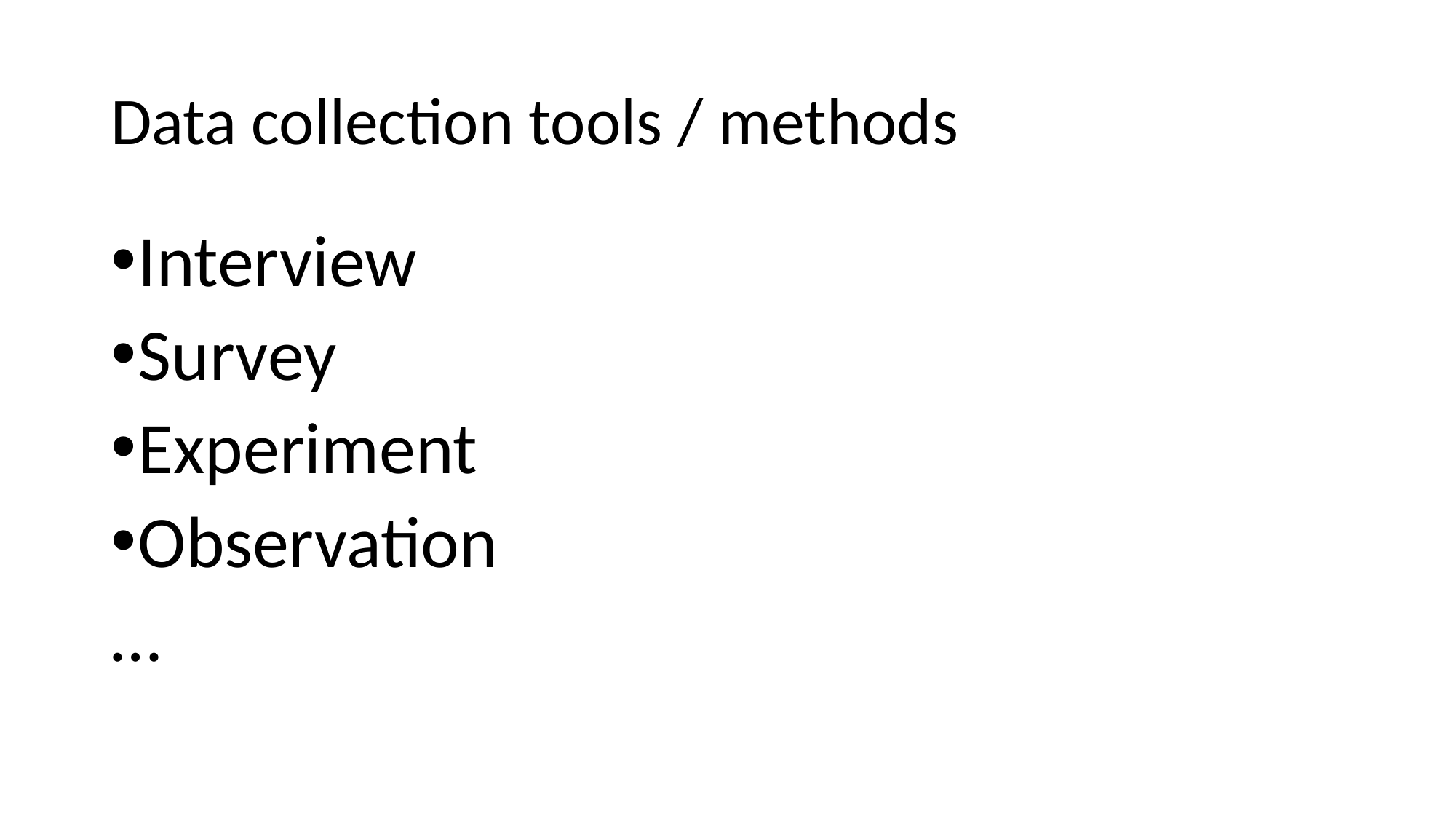

# Data collection tools / methods
Interview
Survey
Experiment
Observation
…